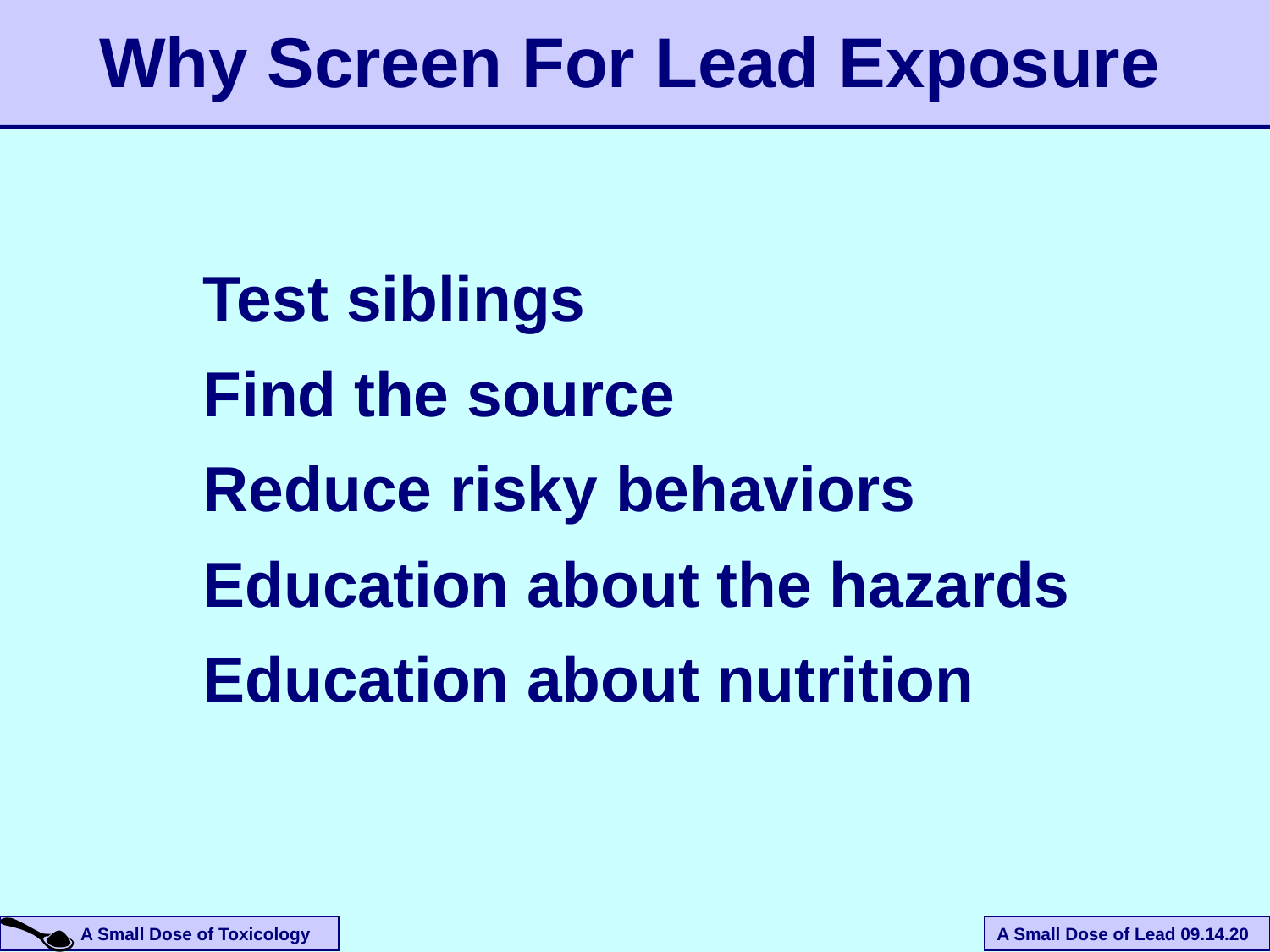

Why Screen For Lead Exposure
Test siblings
Find the source
Reduce risky behaviors
Education about the hazards
Education about nutrition